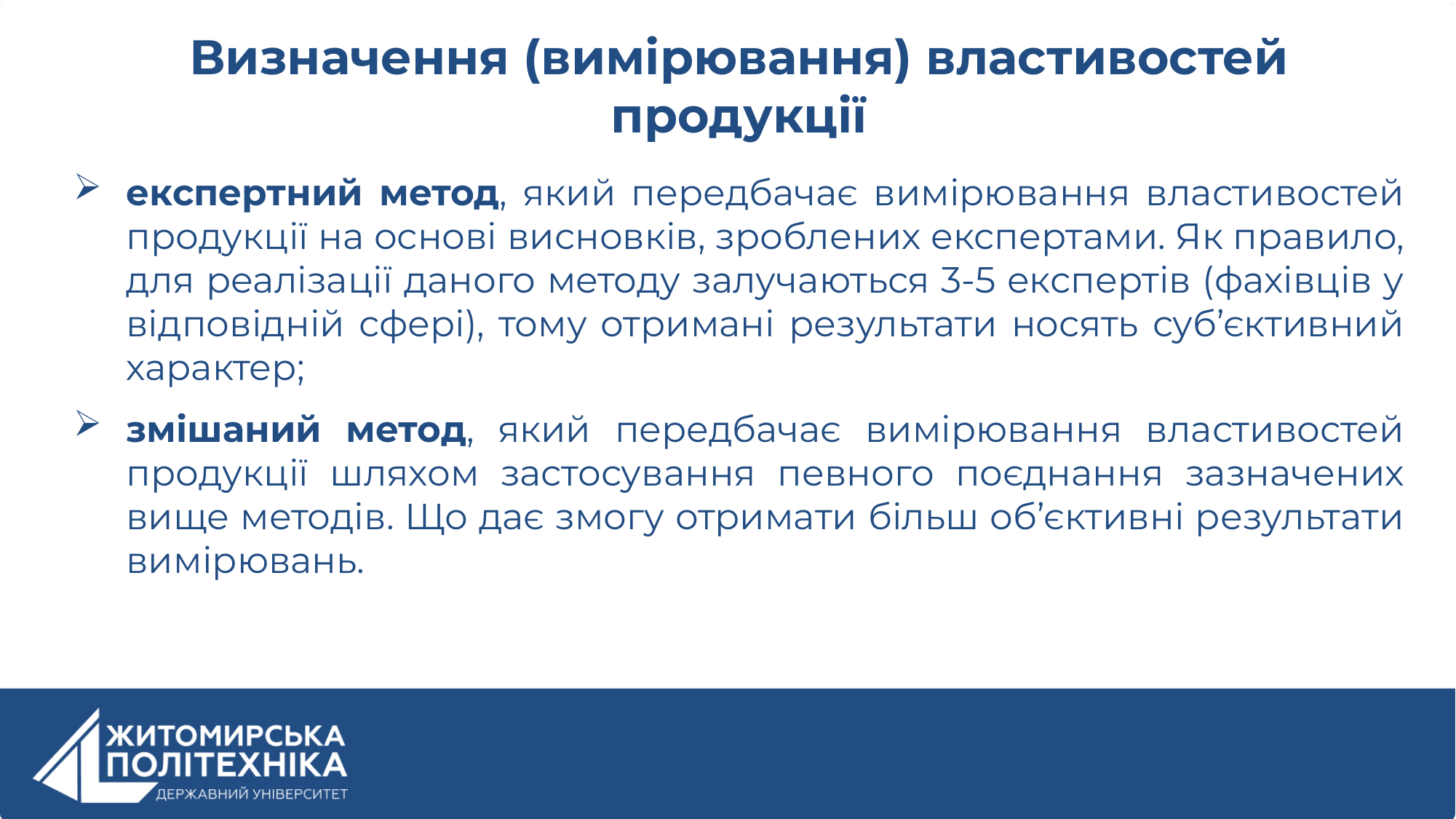

Визначення (вимірювання) властивостей продукції
експертний метод, який передбачає вимірювання властивостей продукції на основі висновків, зроблених експертами. Як правило, для реалізації даного методу залучаються 3-5 експертів (фахівців у відповідній сфері), тому отримані результати носять суб’єктивний характер;
змішаний метод, який передбачає вимірювання властивостей продукції шляхом застосування певного поєднання зазначених вище методів. Що дає змогу отримати більш об’єктивні результати вимірювань.